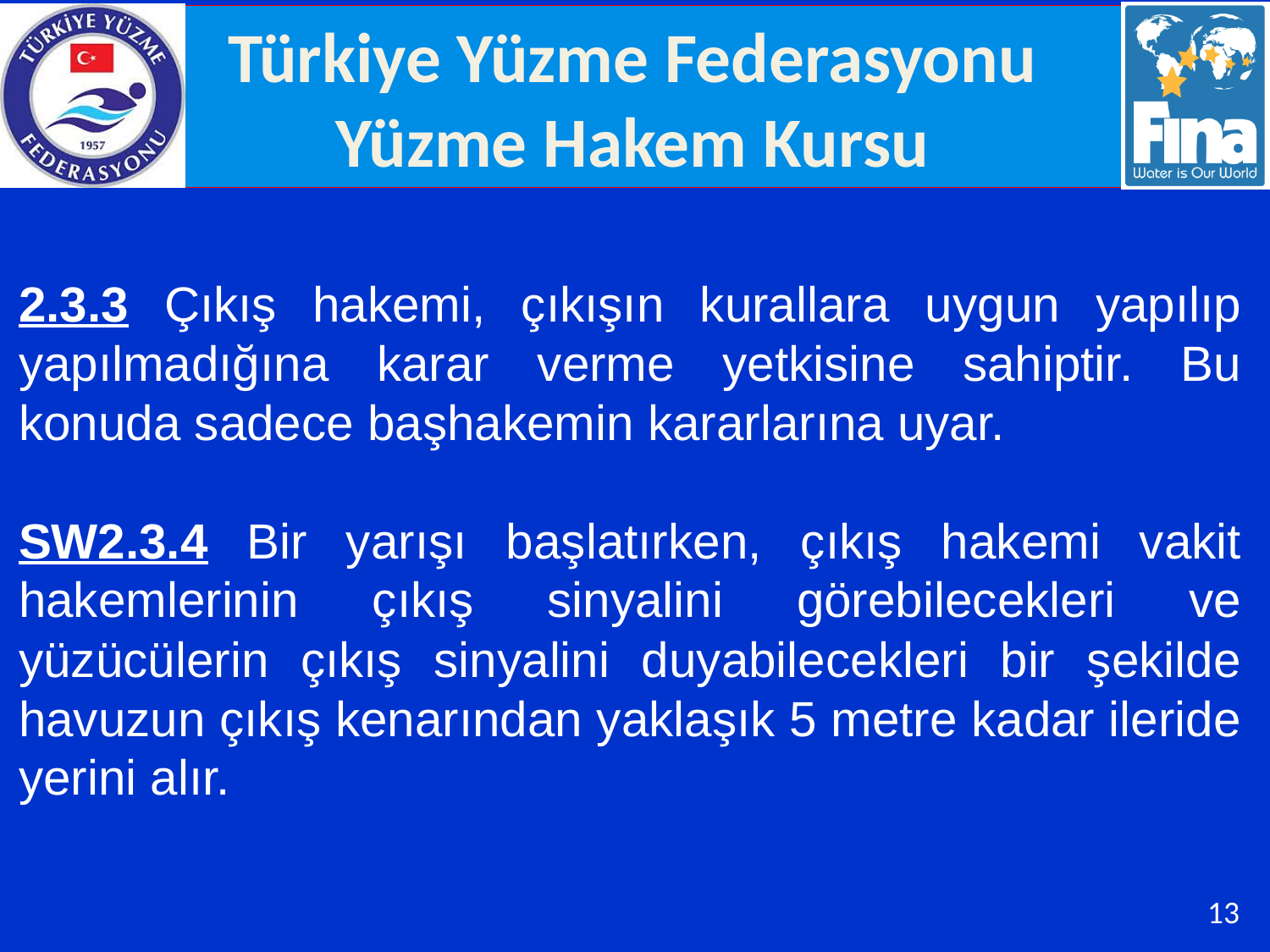

2.3.3 Çıkış hakemi, çıkışın kurallara uygun yapılıp yapılmadığına karar verme yetkisine sahiptir. Bu konuda sadece başhakemin kararlarına uyar.

SW2.3.4 Bir yarışı başlatırken, çıkış hakemi vakit hakemlerinin çıkış sinyalini görebilecekleri ve yüzücülerin çıkış sinyalini duyabilecekleri bir şekilde havuzun çıkış kenarından yaklaşık 5 metre kadar ileride yerini alır.
13